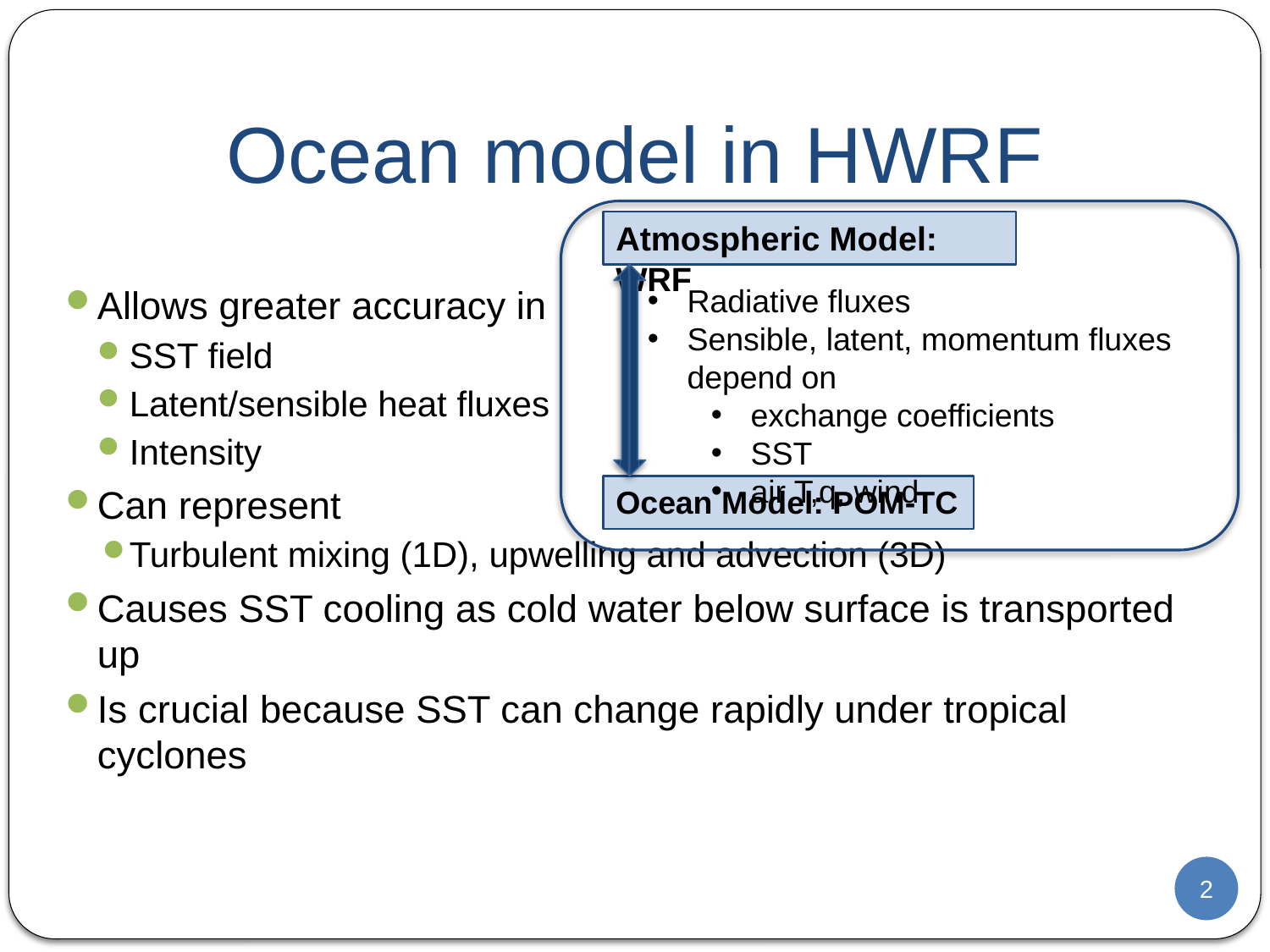

# Ocean model in HWRF

Atmospheric Model: WRF

Radiative fluxes
Sensible, latent, momentum fluxes depend on
exchange coefficients
SST
air T,q, wind
Ocean Model: POM-TC
Allows greater accuracy in
SST field
Latent/sensible heat fluxes
Intensity
Can represent
Turbulent mixing (1D), upwelling and advection (3D)
Causes SST cooling as cold water below surface is transported up
Is crucial because SST can change rapidly under tropical cyclones

2